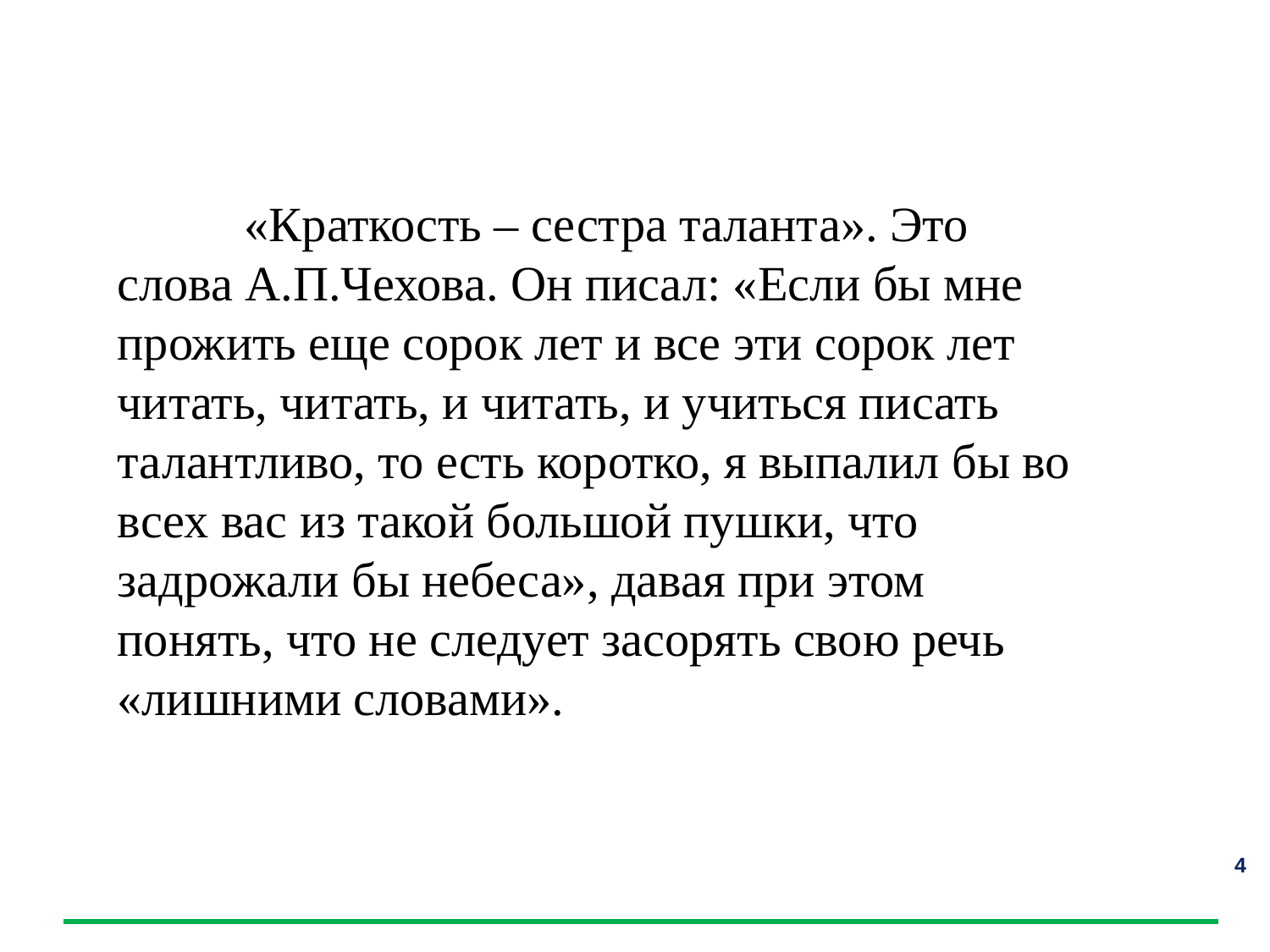

«Краткость – сестра таланта». Это слова А.П.Чехова. Он писал: «Если бы мне прожить еще сорок лет и все эти сорок лет читать, читать, и читать, и учиться писать талантливо, то есть коротко, я выпалил бы во всех вас из такой большой пушки, что задрожали бы небеса», давая при этом понять, что не следует засорять свою речь «лишними словами».
4